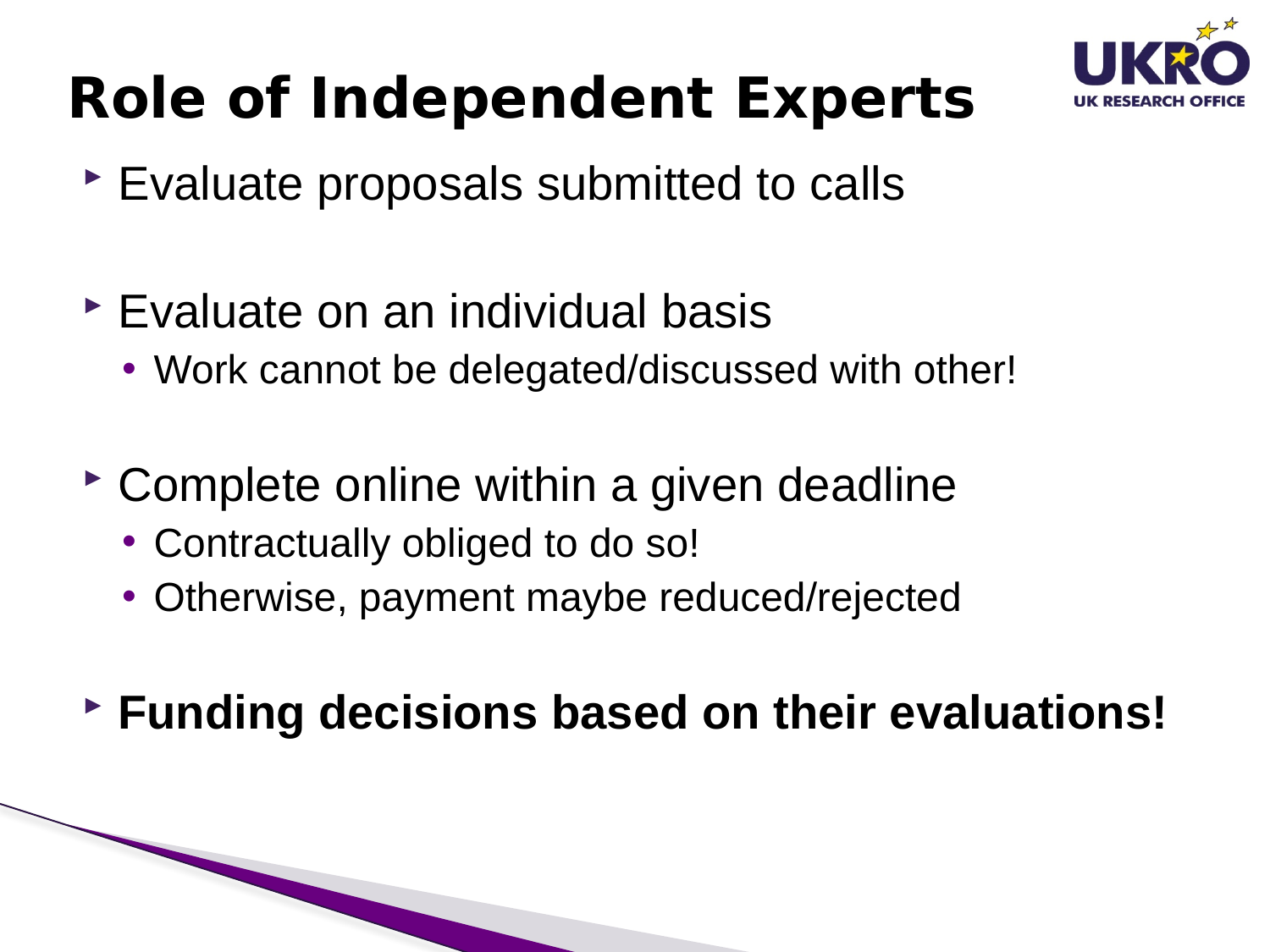

# Role of Independent Experts
Evaluate proposals submitted to calls

Evaluate on an individual basis
Work cannot be delegated/discussed with other!

Complete online within a given deadline
Contractually obliged to do so!
Otherwise, payment maybe reduced/rejected

Funding decisions based on their evaluations!